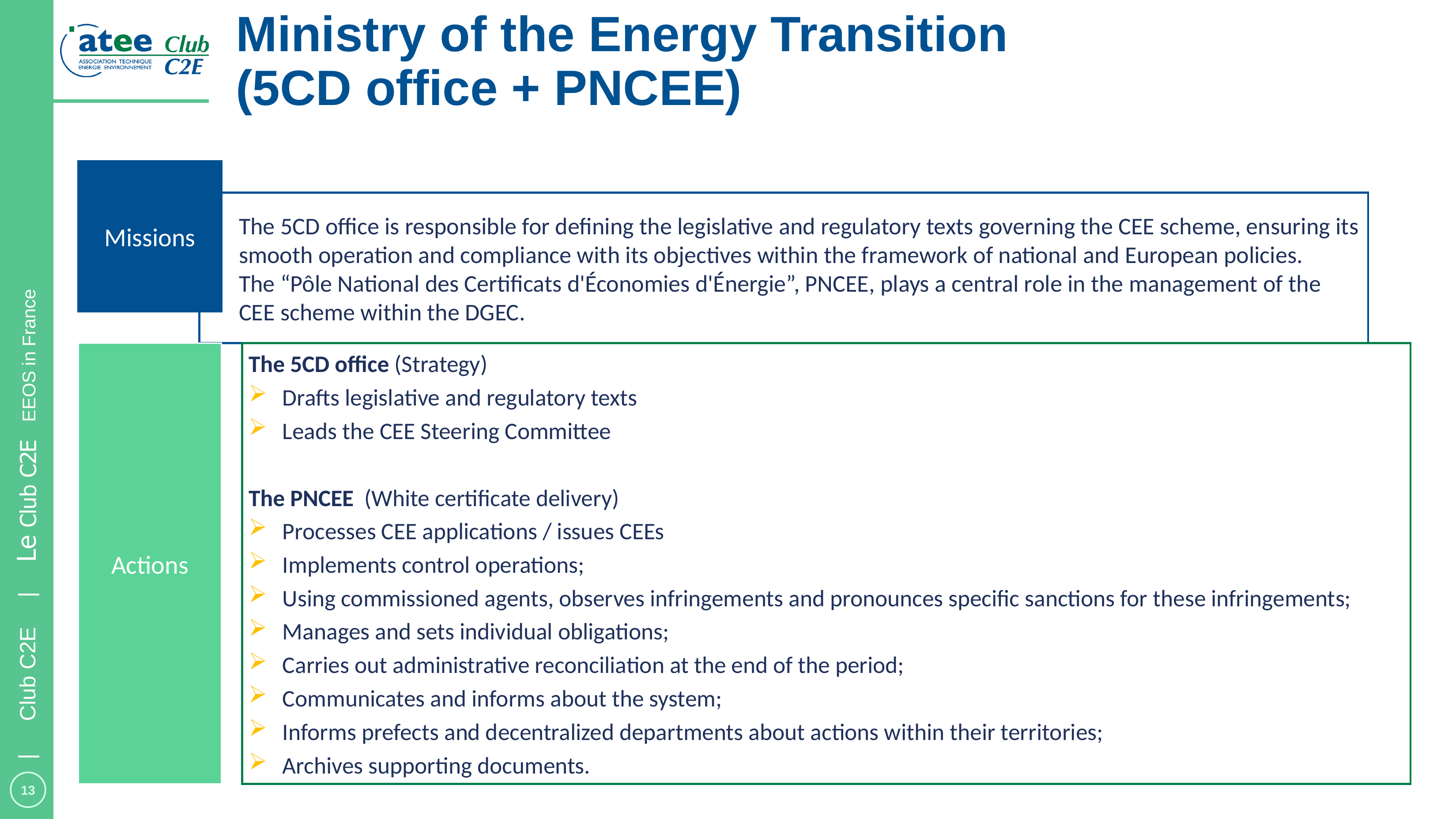

# Ministry of the Energy Transition (5CD office + PNCEE)
Missions
The 5CD office is responsible for defining the legislative and regulatory texts governing the CEE scheme, ensuring its smooth operation and compliance with its objectives within the framework of national and European policies.
The “Pôle National des Certificats d'Économies d'Énergie”, PNCEE, plays a central role in the management of the CEE scheme within the DGEC.
Actions
The 5CD office (Strategy)
Drafts legislative and regulatory texts
Leads the CEE Steering Committee

The PNCEE  (White certificate delivery)
Processes CEE applications / issues CEEs
Implements control operations;
Using commissioned agents, observes infringements and pronounces specific sanctions for these infringements;
Manages and sets individual obligations;
Carries out administrative reconciliation at the end of the period;
Communicates and informs about the system;
Informs prefects and decentralized departments about actions within their territories;
Archives supporting documents.
Le Club C2E